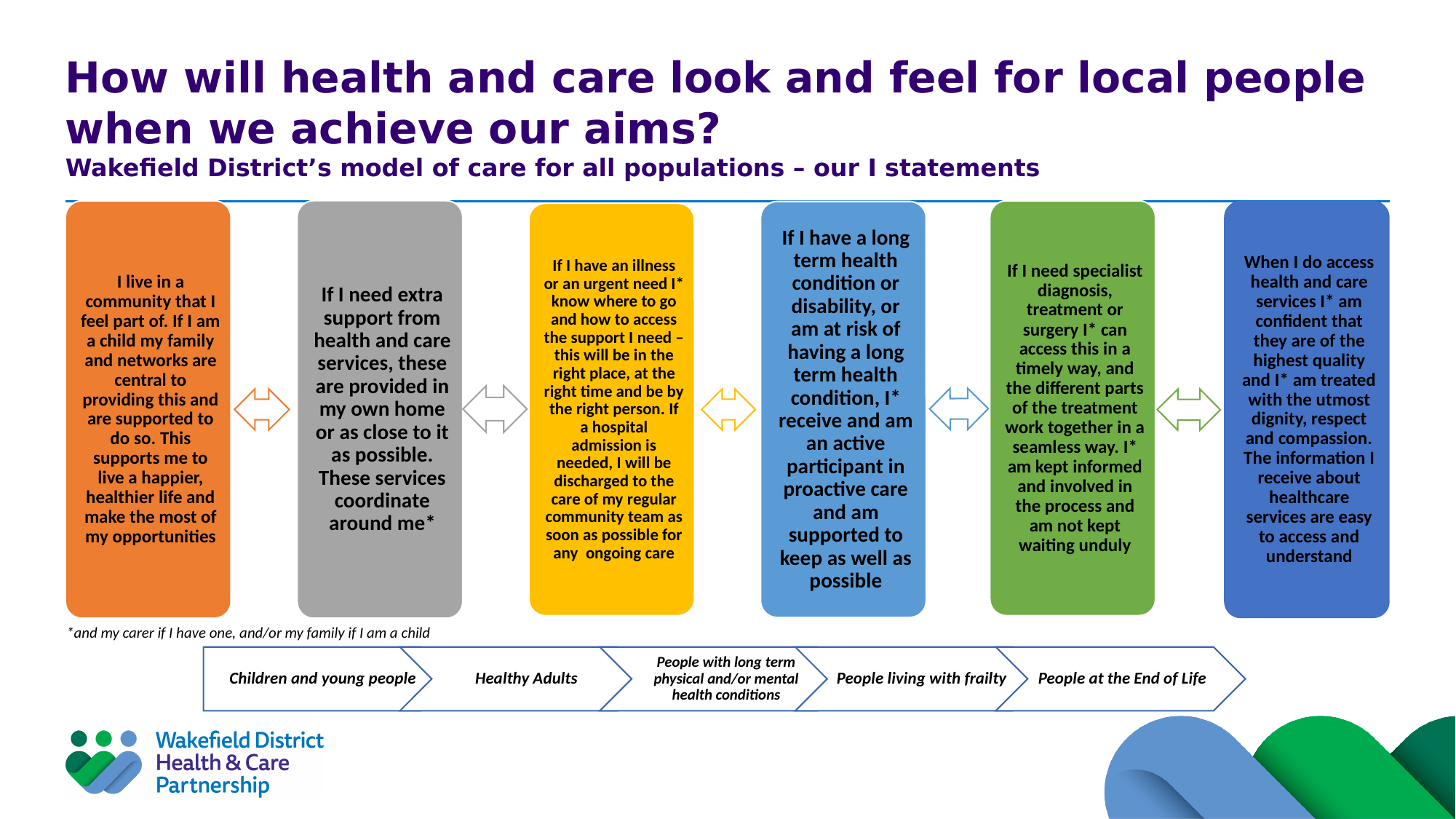

# How will health and care look and feel for local people when we achieve our aims? Wakefield District’s model of care for all populations – our I statements
I live in a community that I feel part of. If I am a child my family and networks are central to providing this and are supported to do so. This supports me to live a happier, healthier life and make the most of my opportunities

If I need extra support from health and care services, these are provided in my own home or as close to it as possible. These services coordinate around me*

If I have an illness or an urgent need I* know where to go and how to access the support I need – this will be in the right place, at the right time and be by the right person. If a hospital admission is needed, I will be discharged to the care of my regular community team as soon as possible for any  ongoing care

If I have a long term health condition or disability, or am at risk of having a long term health condition, I* receive and am an active participant in proactive care and am supported to keep as well as possible

If I need specialist diagnosis, treatment or surgery I* can access this in a timely way, and the different parts of the treatment work together in a seamless way. I* am kept informed and involved in the process and am not kept waiting unduly

When I do access health and care services I* am confident that they are of the highest quality and I* am treated with the utmost dignity, respect and compassion. The information I receive about healthcare services are easy to access and understand
*and my carer if I have one, and/or my family if I am a child
Children and young people
Healthy Adults
People with long term physical and/or mental health conditions
People living with frailty
People at the End of Life